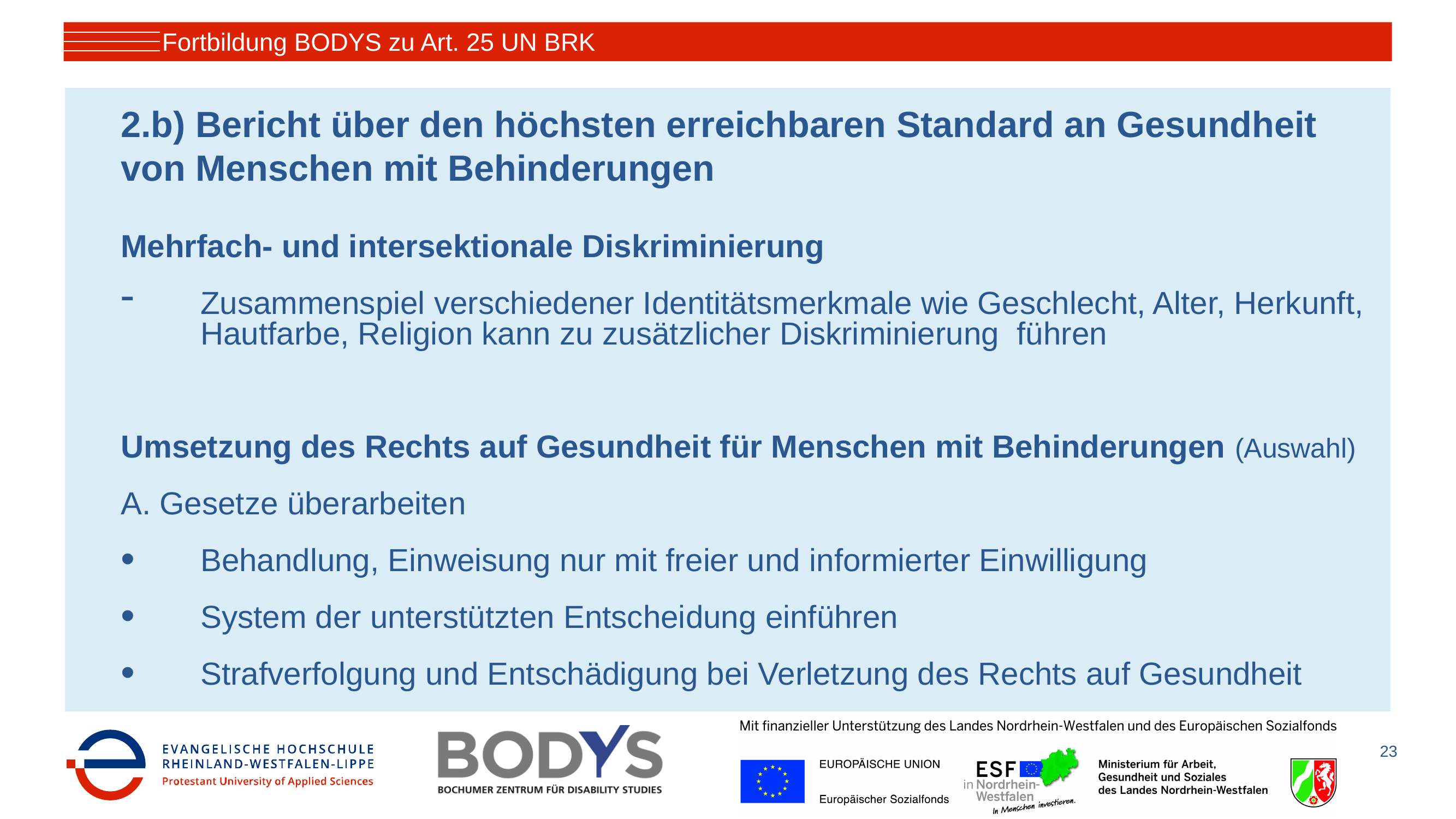

Fortbildung BODYS zu Art. 25 UN BRK
# 2.b) Bericht über den höchsten erreichbaren Standard an Gesundheit von Menschen mit Behinderungen
Mehrfach- und intersektionale Diskriminierung
Zusammenspiel verschiedener Identitätsmerkmale wie Geschlecht, Alter, Herkunft, Hautfarbe, Religion kann zu zusätzlicher Diskriminierung  führen

Umsetzung des Rechts auf Gesundheit für Menschen mit Behinderungen (Auswahl)
A. Gesetze überarbeiten
Behandlung, Einweisung nur mit freier und informierter Einwilligung
System der unterstützten Entscheidung einführen
Strafverfolgung und Entschädigung bei Verletzung des Rechts auf Gesundheit
23